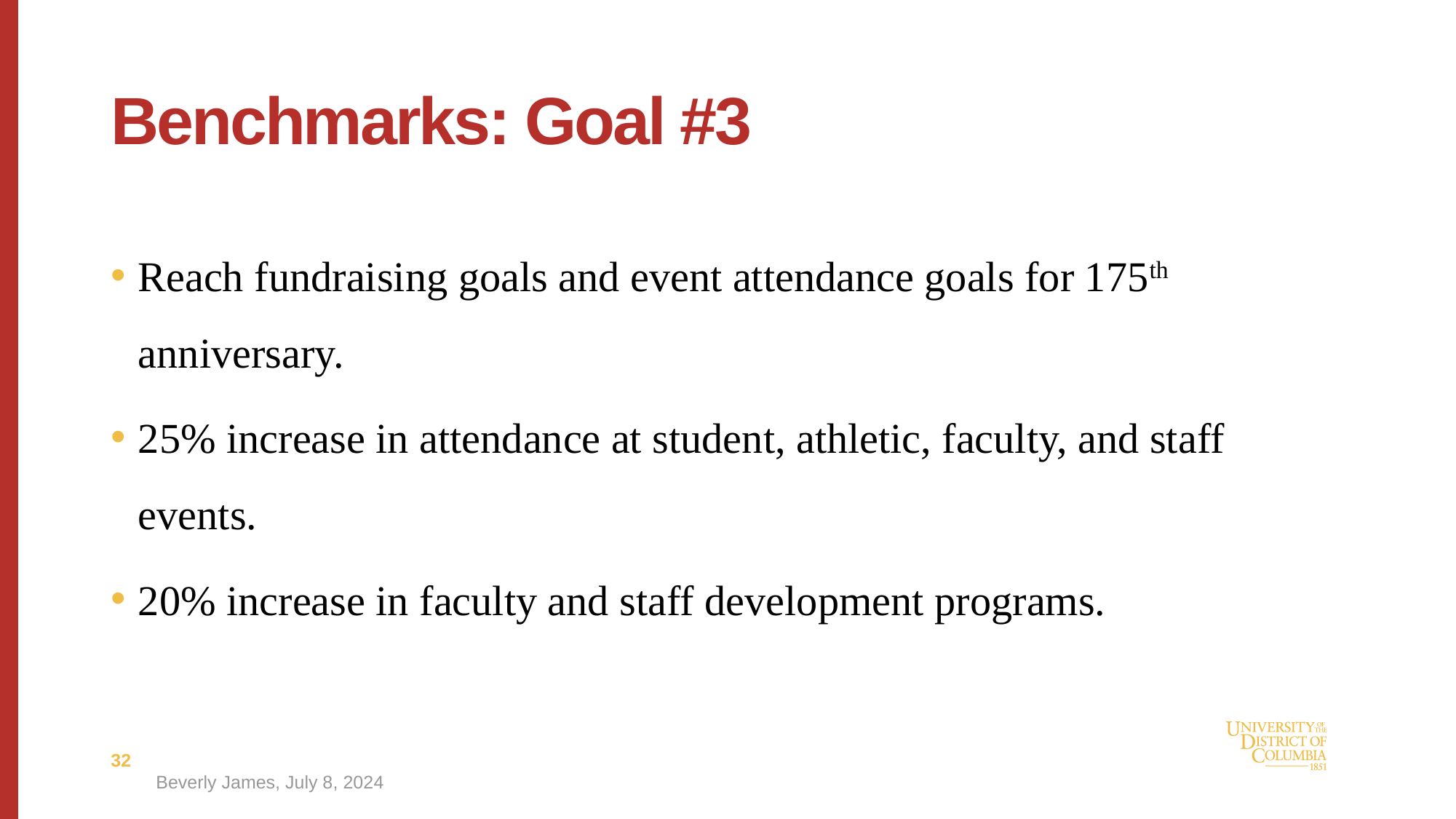

# Benchmarks: Goal #3
Reach fundraising goals and event attendance goals for 175th anniversary.
25% increase in attendance at student, athletic, faculty, and staff events.
20% increase in faculty and staff development programs.

32
Beverly James, July 8, 2024